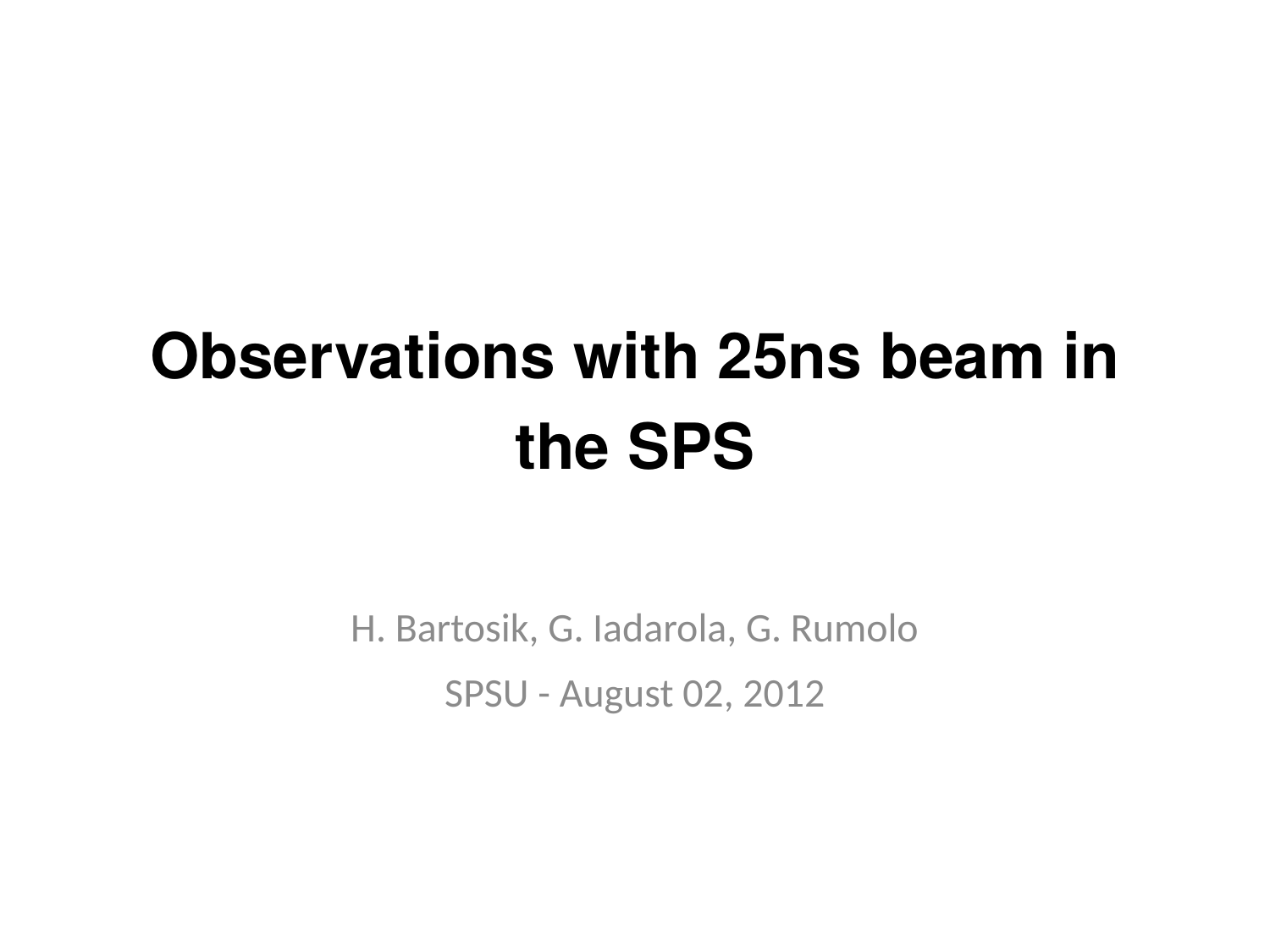

# Observations with 25ns beam in the SPS

H. Bartosik, G. Iadarola, G. Rumolo
SPSU - August 02, 2012